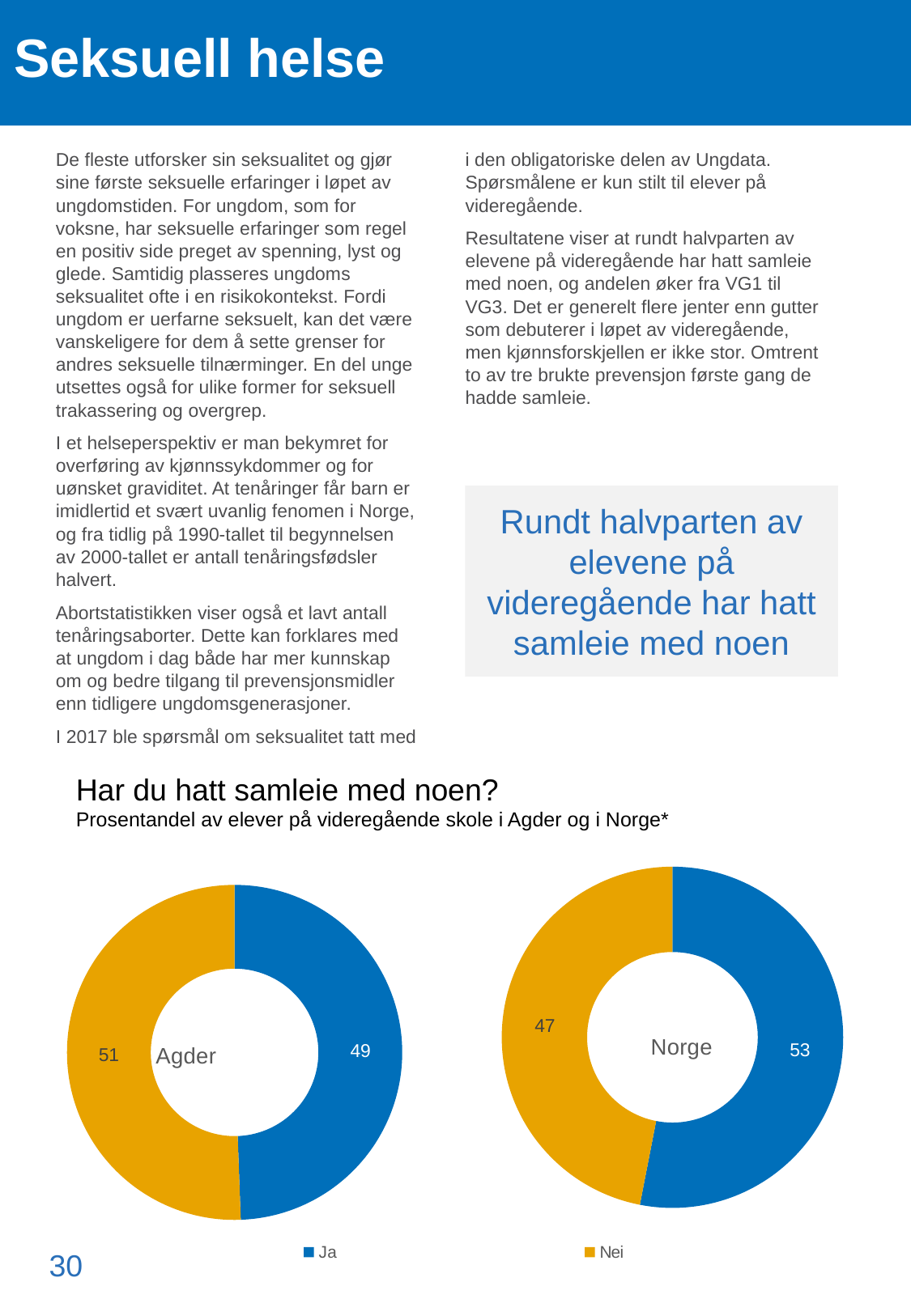

Seksuell helse
De fleste utforsker sin seksualitet og gjør sine første seksuelle erfaringer i løpet av ungdomstiden. For ungdom, som for voksne, har seksuelle erfaringer som regel en positiv side preget av spenning, lyst og glede. Samtidig plasseres ungdoms seksualitet ofte i en risikokontekst. Fordi ungdom er uerfarne seksuelt, kan det være vanskeligere for dem å sette grenser for andres seksuelle tilnærminger. En del unge utsettes også for ulike former for seksuell trakassering og overgrep.
I et helseperspektiv er man bekymret for overføring av kjønnssykdommer og for uønsket graviditet. At tenåringer får barn er imidlertid et svært uvanlig fenomen i Norge, og fra tidlig på 1990-tallet til begynnelsen av 2000-tallet er antall tenåringsfødsler halvert.
Abortstatistikken viser også et lavt antall tenåringsaborter. Dette kan forklares med at ungdom i dag både har mer kunnskap om og bedre tilgang til prevensjonsmidler enn tidligere ungdomsgenerasjoner.
I 2017 ble spørsmål om seksualitet tatt med i den obligatoriske delen av Ungdata. Spørsmålene er kun stilt til elever på videregående.
Resultatene viser at rundt halvparten av elevene på videregående har hatt samleie med noen, og andelen øker fra VG1 til VG3. Det er generelt flere jenter enn gutter som debuterer i løpet av videregående, men kjønnsforskjellen er ikke stor. Omtrent to av tre brukte prevensjon første gang de hadde samleie.
Rundt halvparten av elevene på videregående har hatt samleie med noen
Har du hatt samleie med noen?
Prosentandel av elever på videregående skole i Agder og i Norge*

### Chart: Videregående

| Category | VGS |
|---|---|
| Ja | 68.18713820263815 |
| Nei | 14.547812608736912 |

### Chart: Agder

| Category | Kommune |
|---|---|
| Ja | 49.413797359002835 |
| Nei | 50.58620264099716 |

### Chart: Norge

| Category | Norge |
|---|---|
| Ja | 53.056938946352815 |
| Nei | 46.943061053647185 |
30